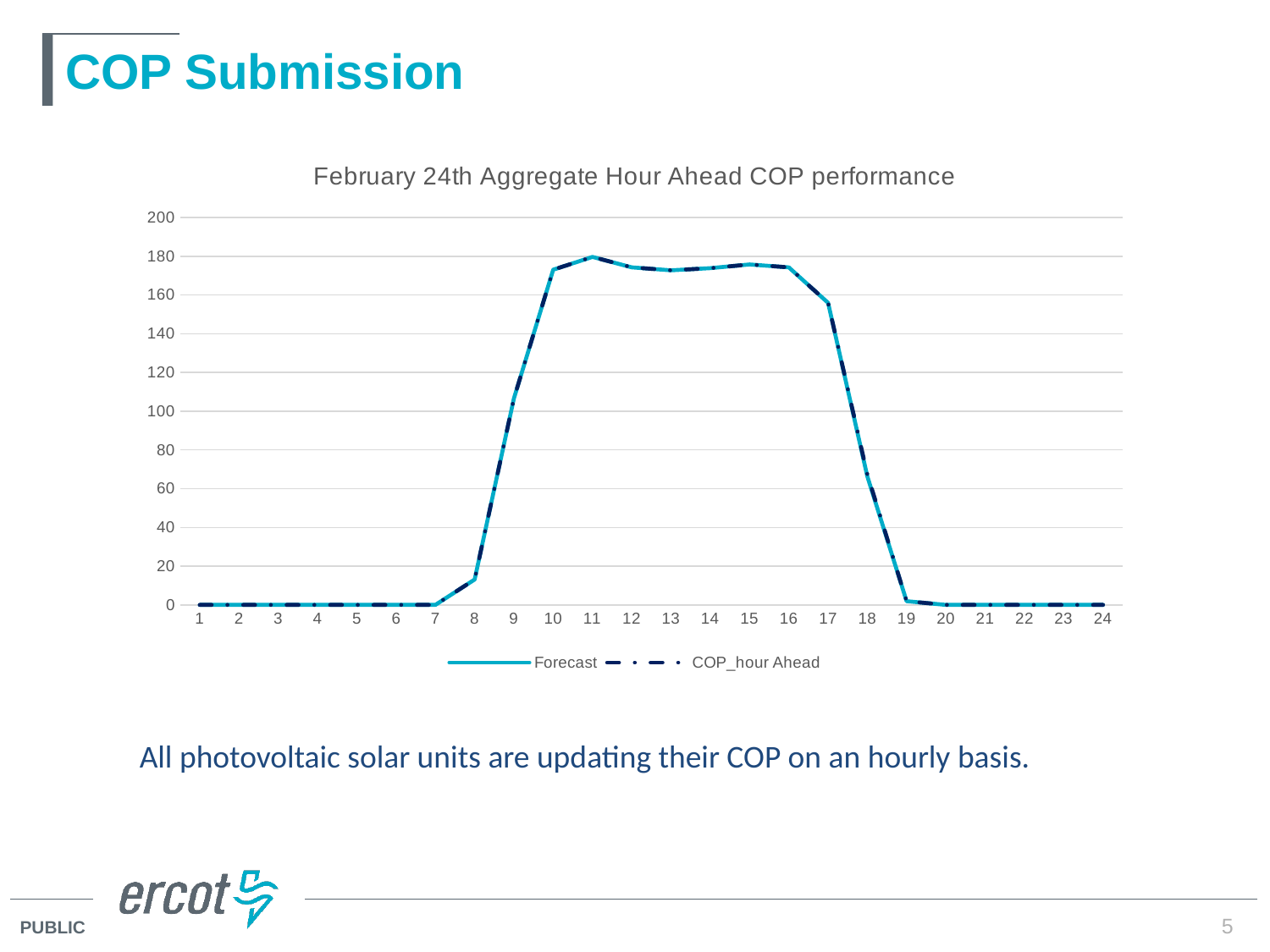

# COP Submission

### Chart: February 24th Aggregate Hour Ahead COP performance

| Category | Forecast | COP_hour Ahead |
|---|---|---|
| 1 | 0.0 | 0.0 |
| 2 | 0.0 | 0.0 |
| 3 | 0.0 | 0.0 |
| 4 | 0.0 | 0.0 |
| 5 | 0.0 | 0.0 |
| 6 | 0.0 | 0.0 |
| 7 | 0.0 | 0.0 |
| 8 | 13.099999999999998 | 13.099999999999998 |
| 9 | 106.7 | 106.7 |
| 10 | 173.09999999999997 | 173.09999999999997 |
| 11 | 179.7 | 179.7 |
| 12 | 174.3 | 174.3 |
| 13 | 172.79999999999998 | 172.79999999999998 |
| 14 | 173.89999999999998 | 173.89999999999998 |
| 15 | 175.79999999999998 | 175.79999999999998 |
| 16 | 174.29999999999998 | 174.29999999999998 |
| 17 | 156.0 | 156.0 |
| 18 | 66.3 | 67.4 |
| 19 | 1.9000000000000004 | 1.9000000000000004 |
| 20 | 0.0 | 0.0 |
| 21 | 0.0 | 0.0 |
| 22 | 0.0 | 0.0 |
| 23 | 0.0 | 0.0 |
| 24 | 0.0 | 0.0 |
All photovoltaic solar units are updating their COP on an hourly basis.
5